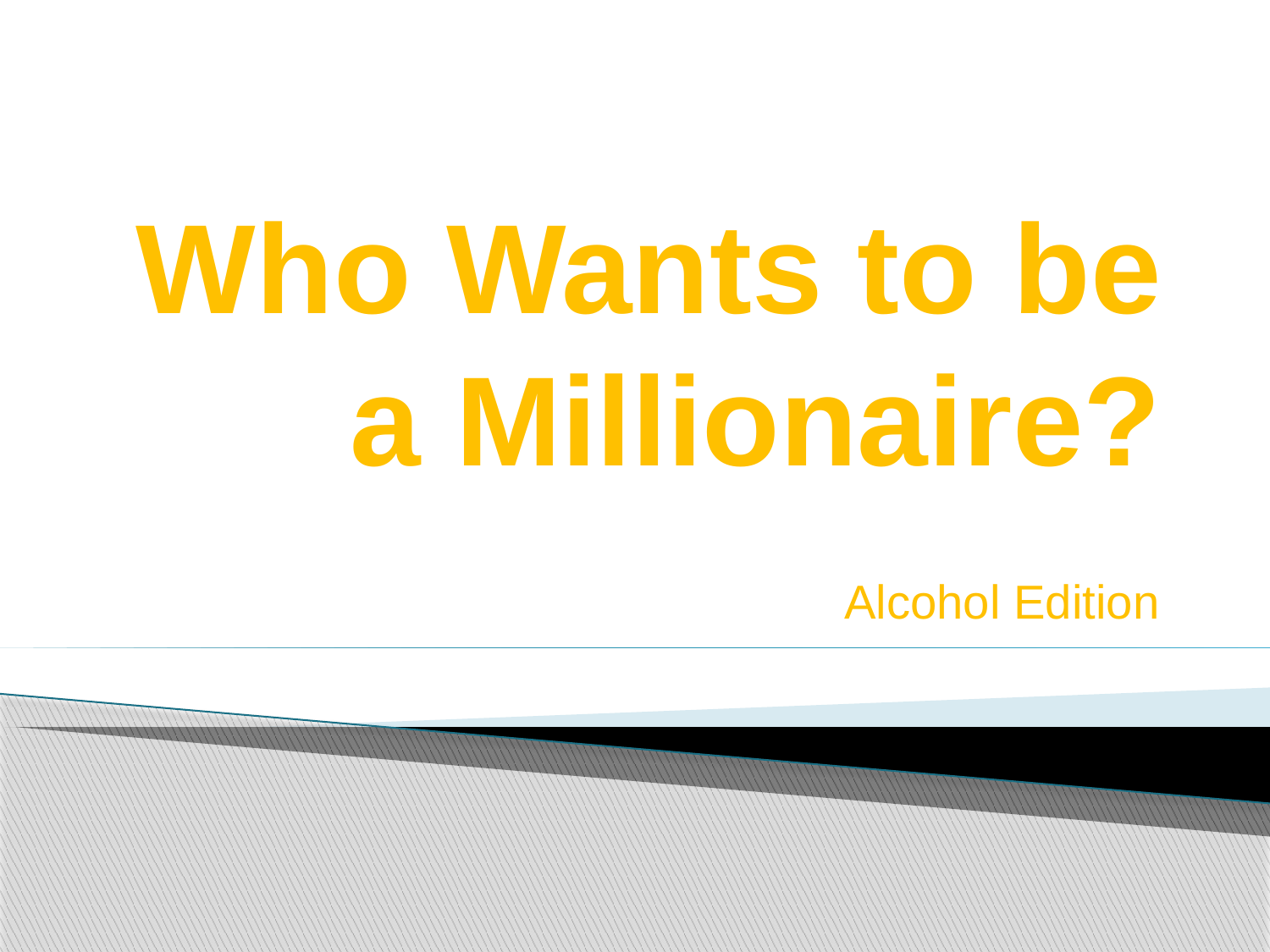

# Who Wants to be a Millionaire?

Alcohol Edition